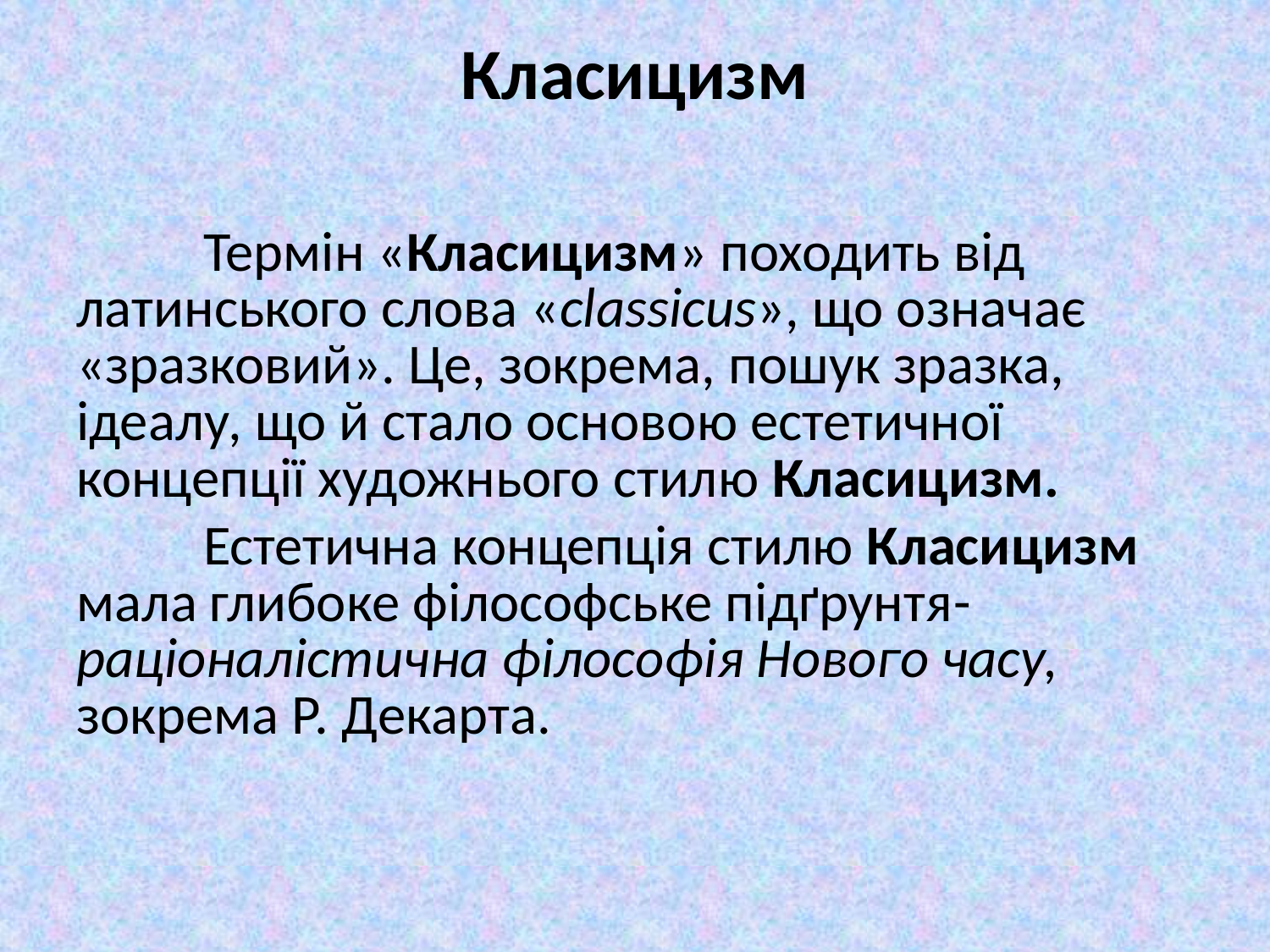

# Класицизм
	Термін «Класицизм» походить від латинського слова «classicus», що означає «зразковий». Це, зокрема, пошук зразка, ідеалу, що й стало основою естетичної концепції художнього стилю Класицизм.
	Естетична концепція стилю Класицизм мала глибоке філософське підґрунтя-раціоналістична філософія Нового часу, зокрема Р. Декарта.